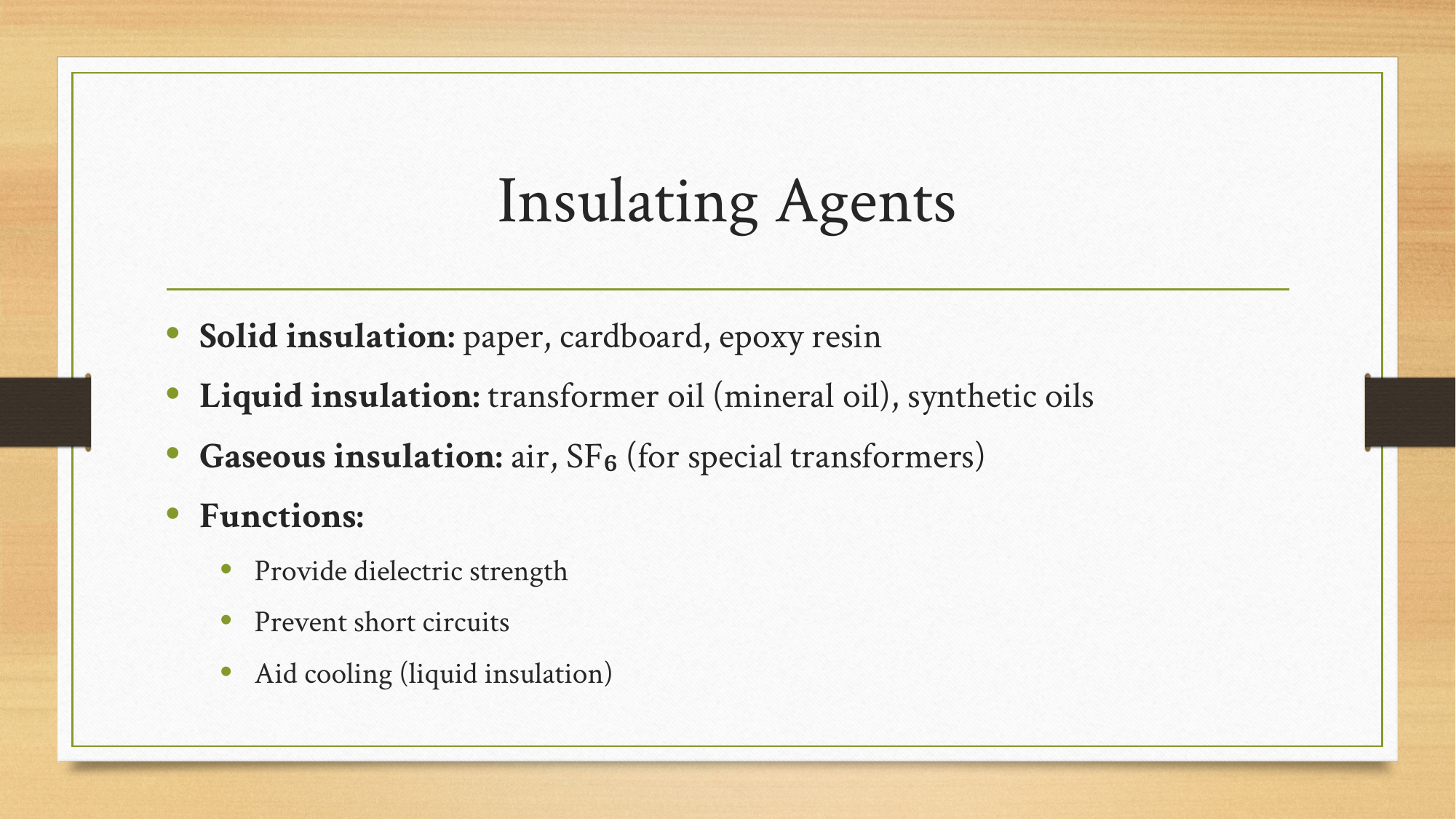

# Insulating Agents
Solid insulation: paper, cardboard, epoxy resin
Liquid insulation: transformer oil (mineral oil), synthetic oils
Gaseous insulation: air, SF₆ (for special transformers)
Functions:
Provide dielectric strength
Prevent short circuits
Aid cooling (liquid insulation)